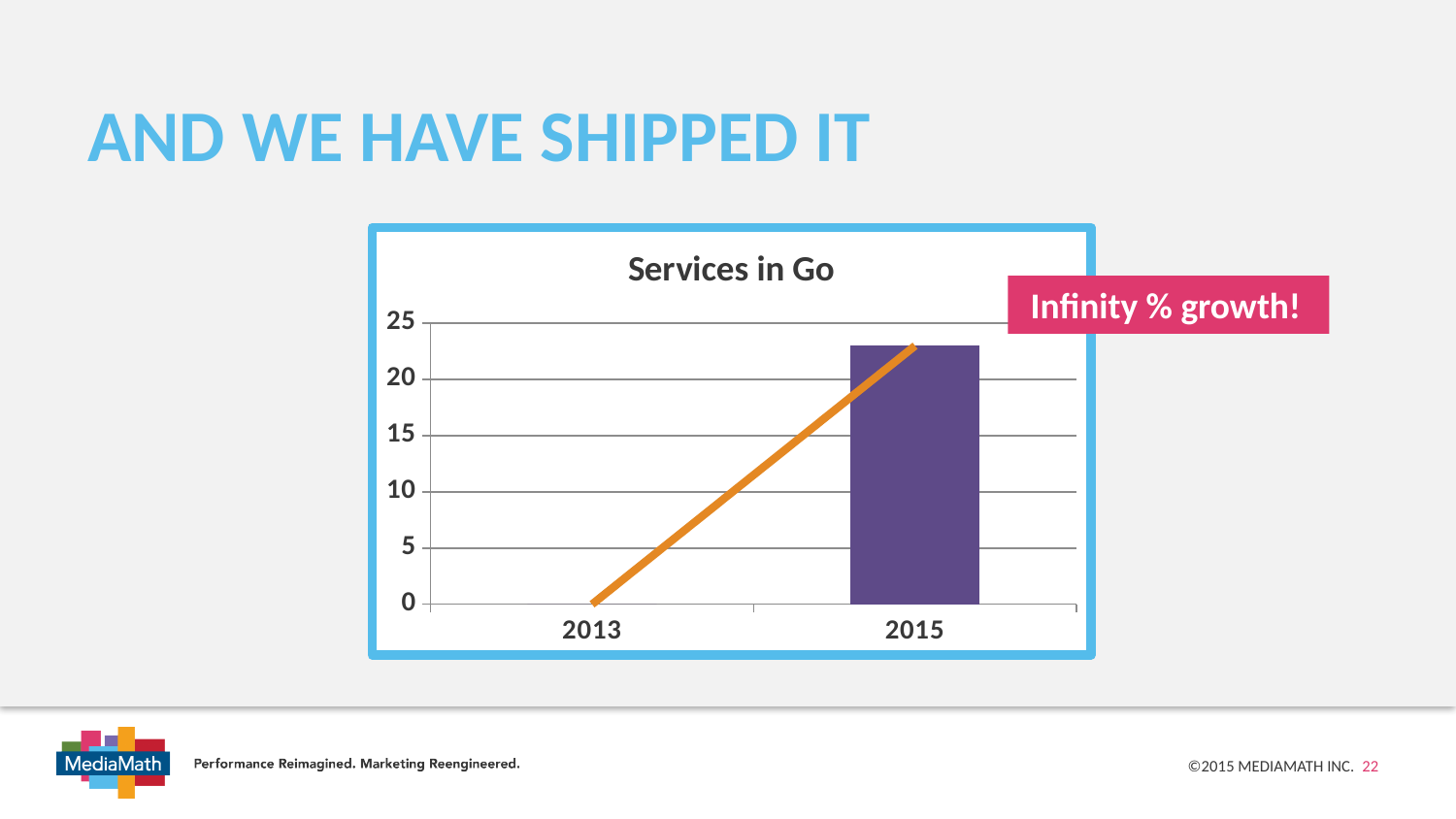

# AND WE HAVE SHIPPED IT

### Chart:

| Category | Services in Go |
|---|---|
| 2013.0 | 0.0 |
| 2015.0 | 23.0 |
 Infinity % growth!
©2015 MediaMath Inc.  22